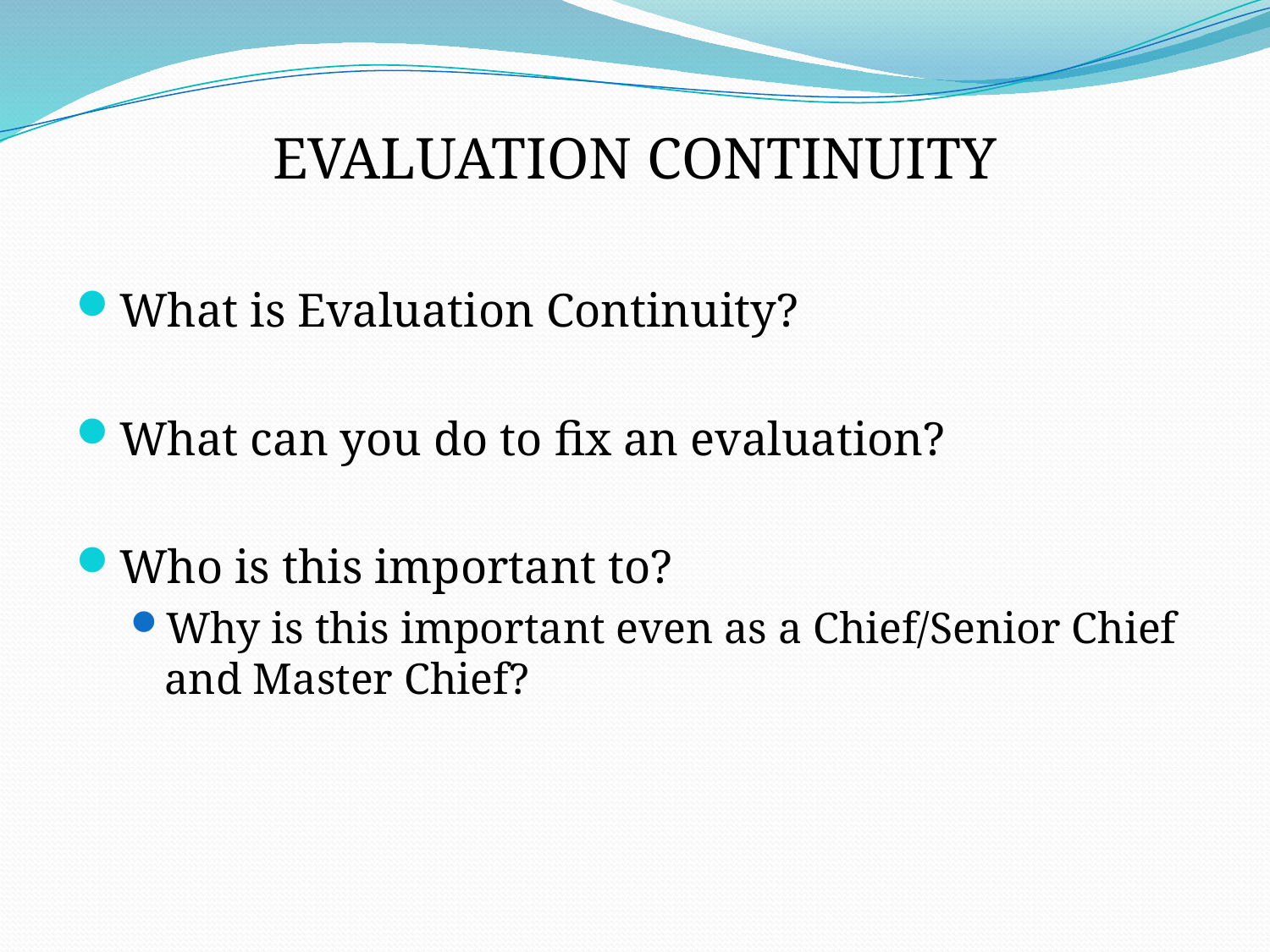

# EVALUATION CONTINUITY
What is Evaluation Continuity?

What can you do to fix an evaluation?

Who is this important to?
Why is this important even as a Chief/Senior Chief and Master Chief?